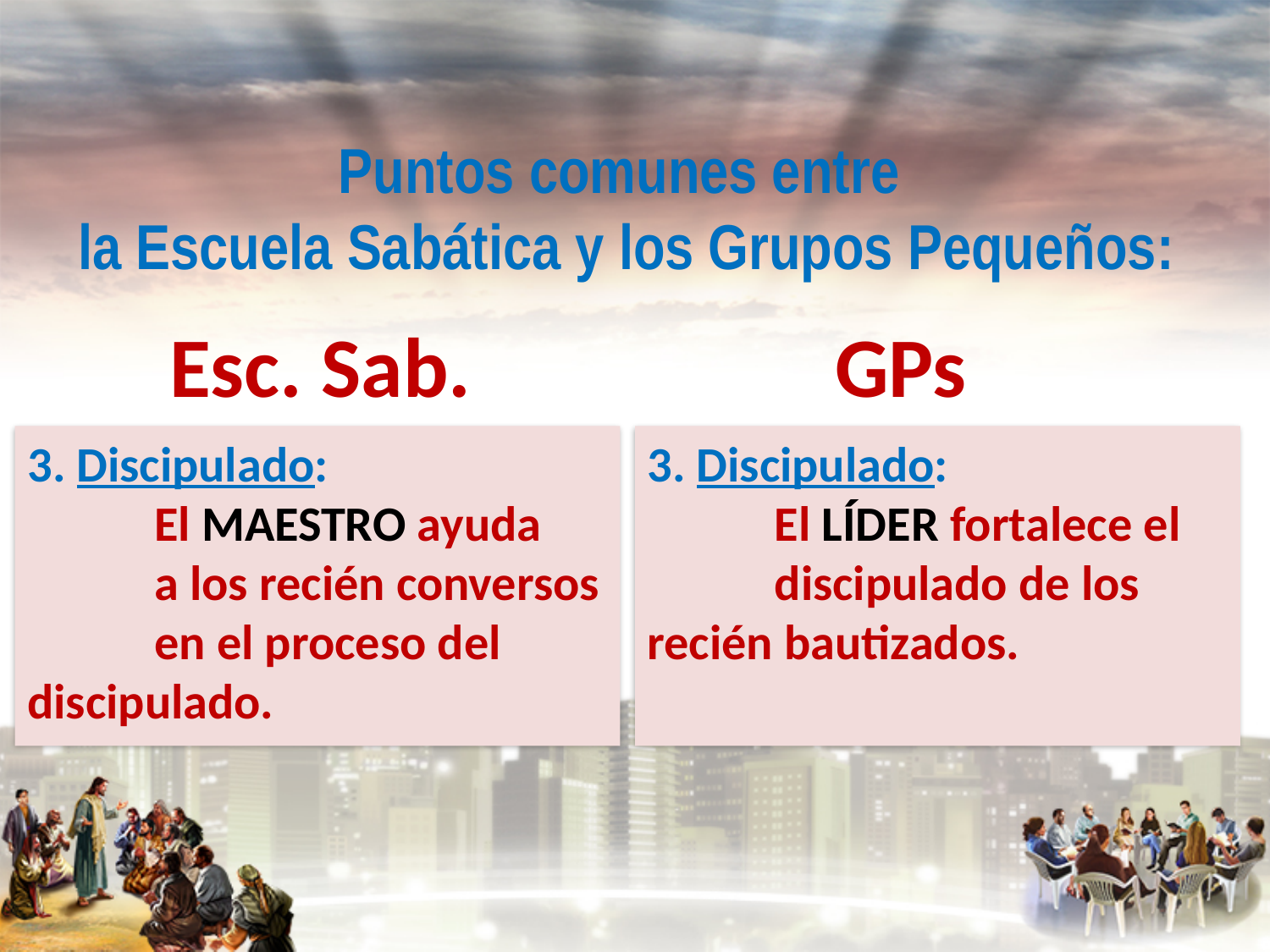

#
Puntos comunes entre
la Escuela Sabática y los Grupos Pequeños:

Esc. Sab.
GPs
3. Discipulado:
	El MAESTRO ayuda 	a los recién conversos 	en el proceso del 	discipulado.
3. Discipulado:
	El LÍDER fortalece el 	discipulado de los 	recién bautizados.